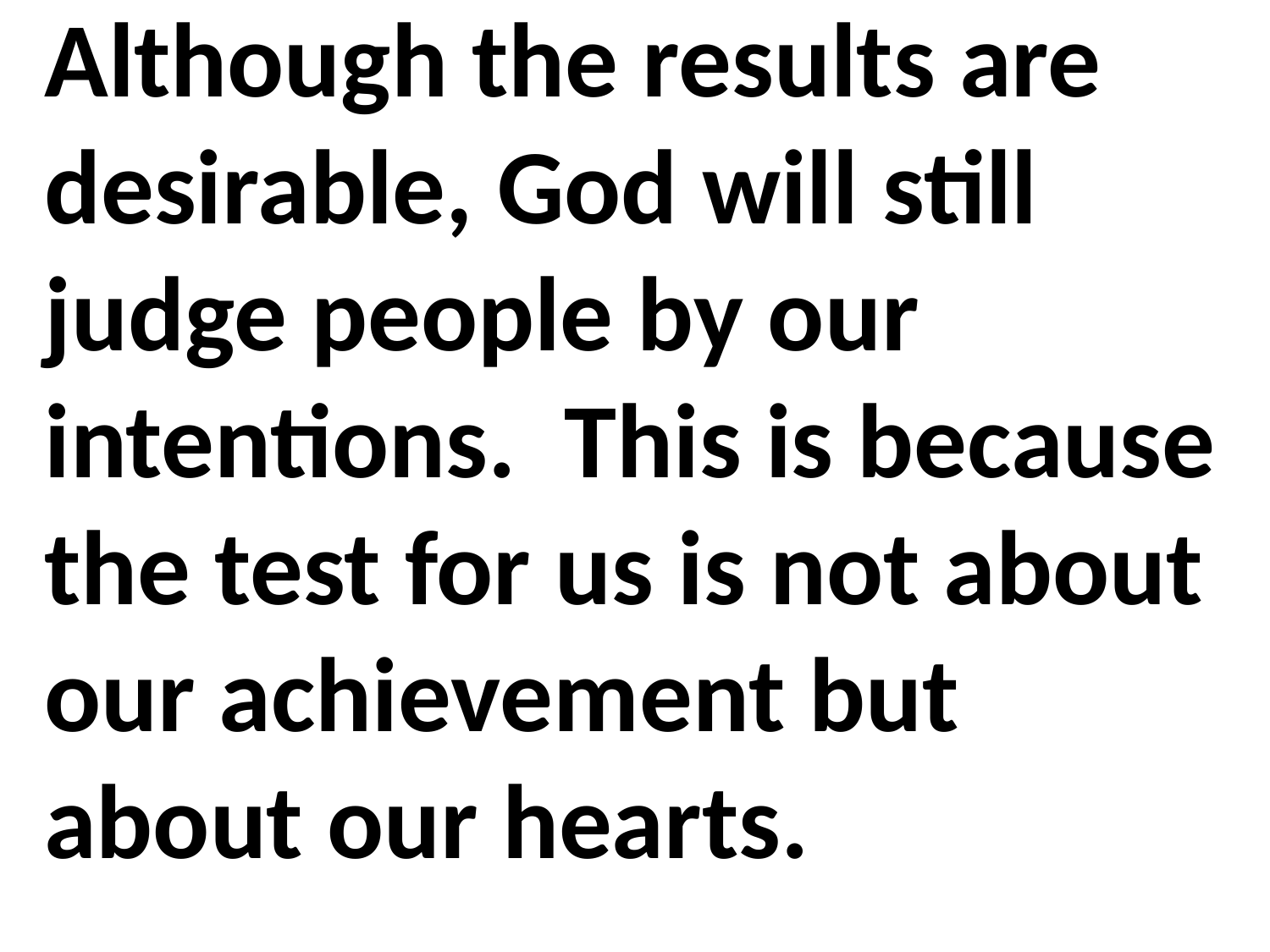

Although the results are desirable, God will still judge people by our intentions.  This is because the test for us is not about our achievement but about our hearts.